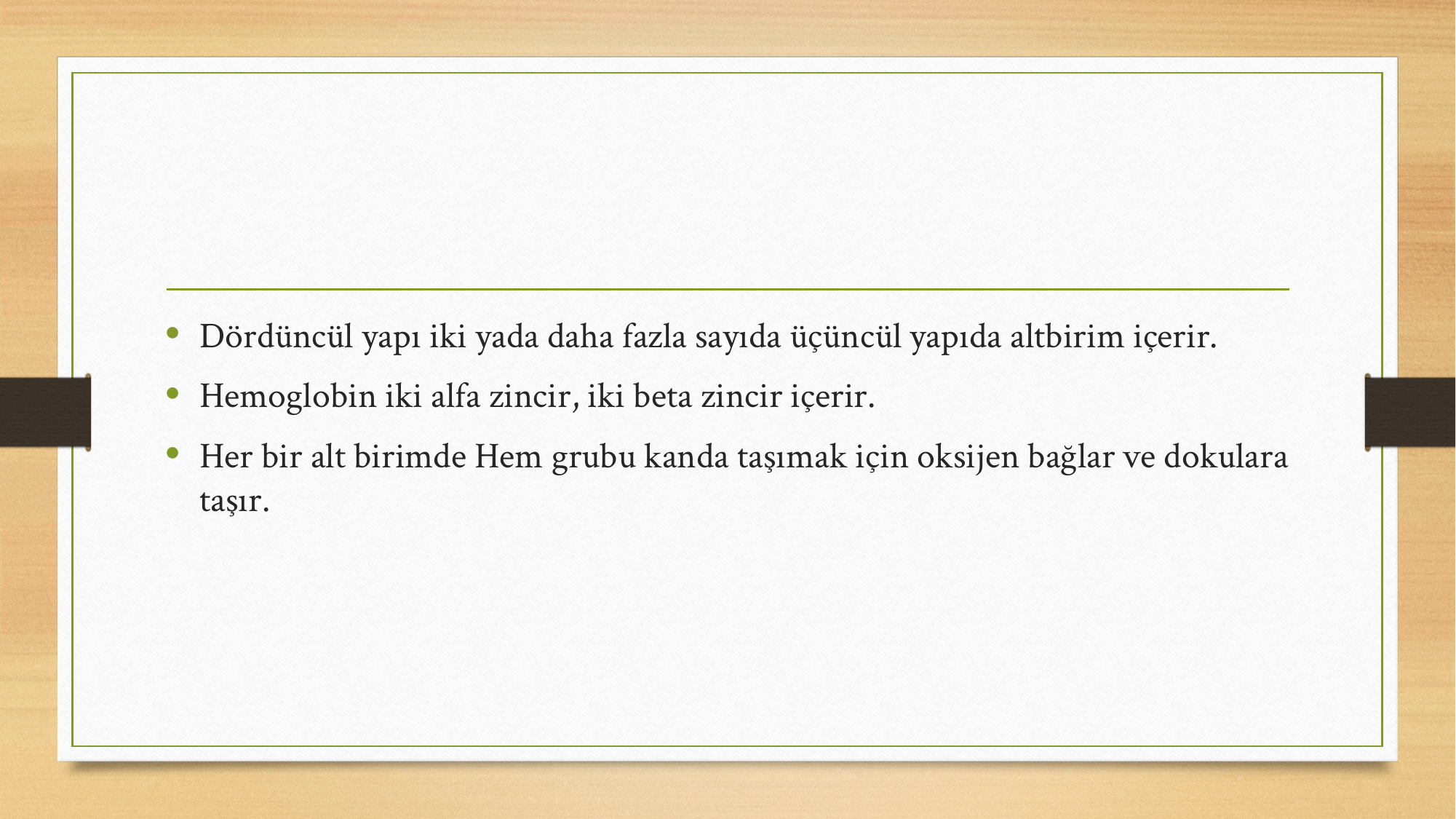

#
Dördüncül yapı iki yada daha fazla sayıda üçüncül yapıda altbirim içerir.
Hemoglobin iki alfa zincir, iki beta zincir içerir.
Her bir alt birimde Hem grubu kanda taşımak için oksijen bağlar ve dokulara taşır.